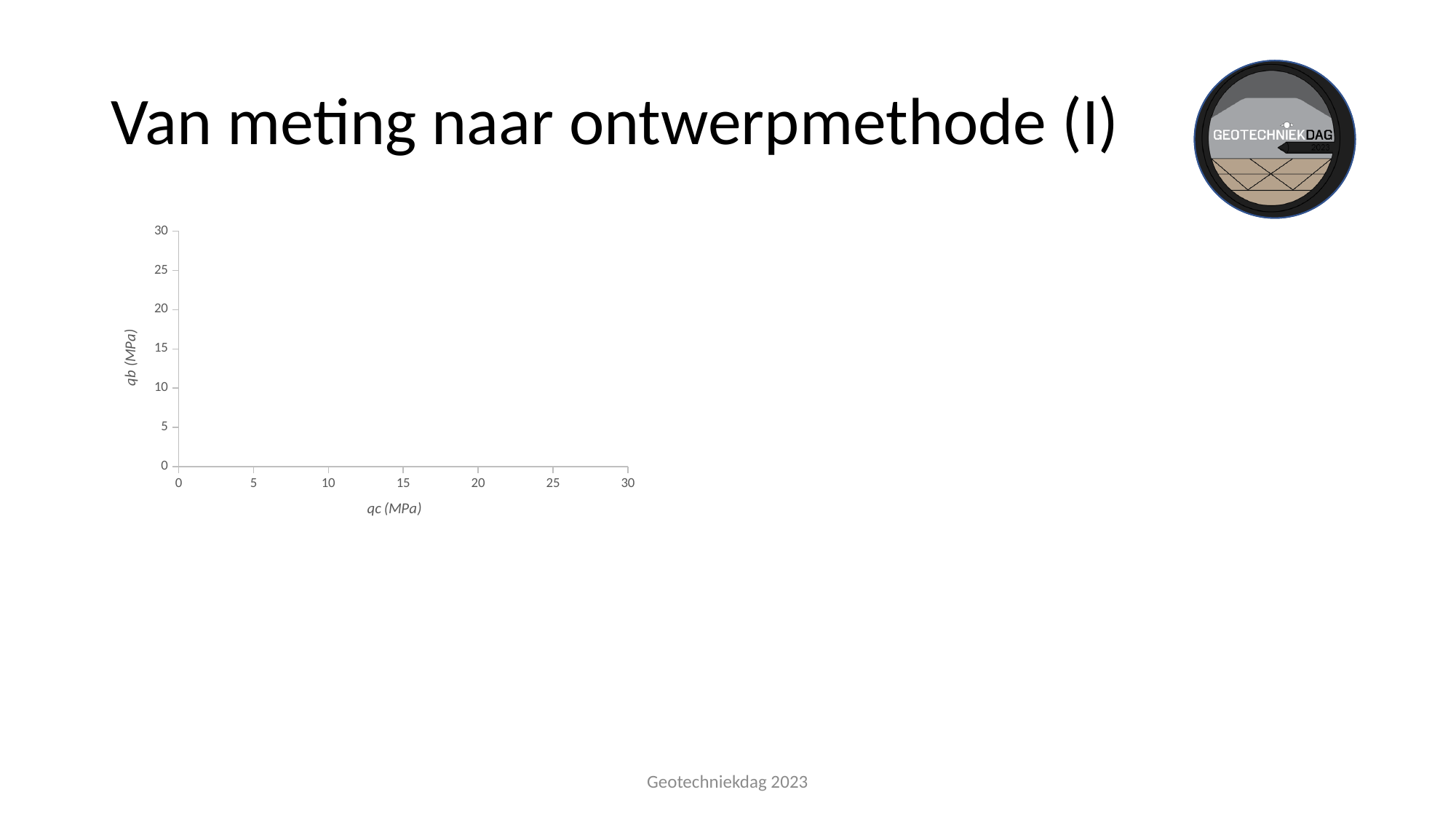

# Van meting naar ontwerpmethode (I)

### Chart

| Category |  |
|---|---|
Geotechniekdag 2023